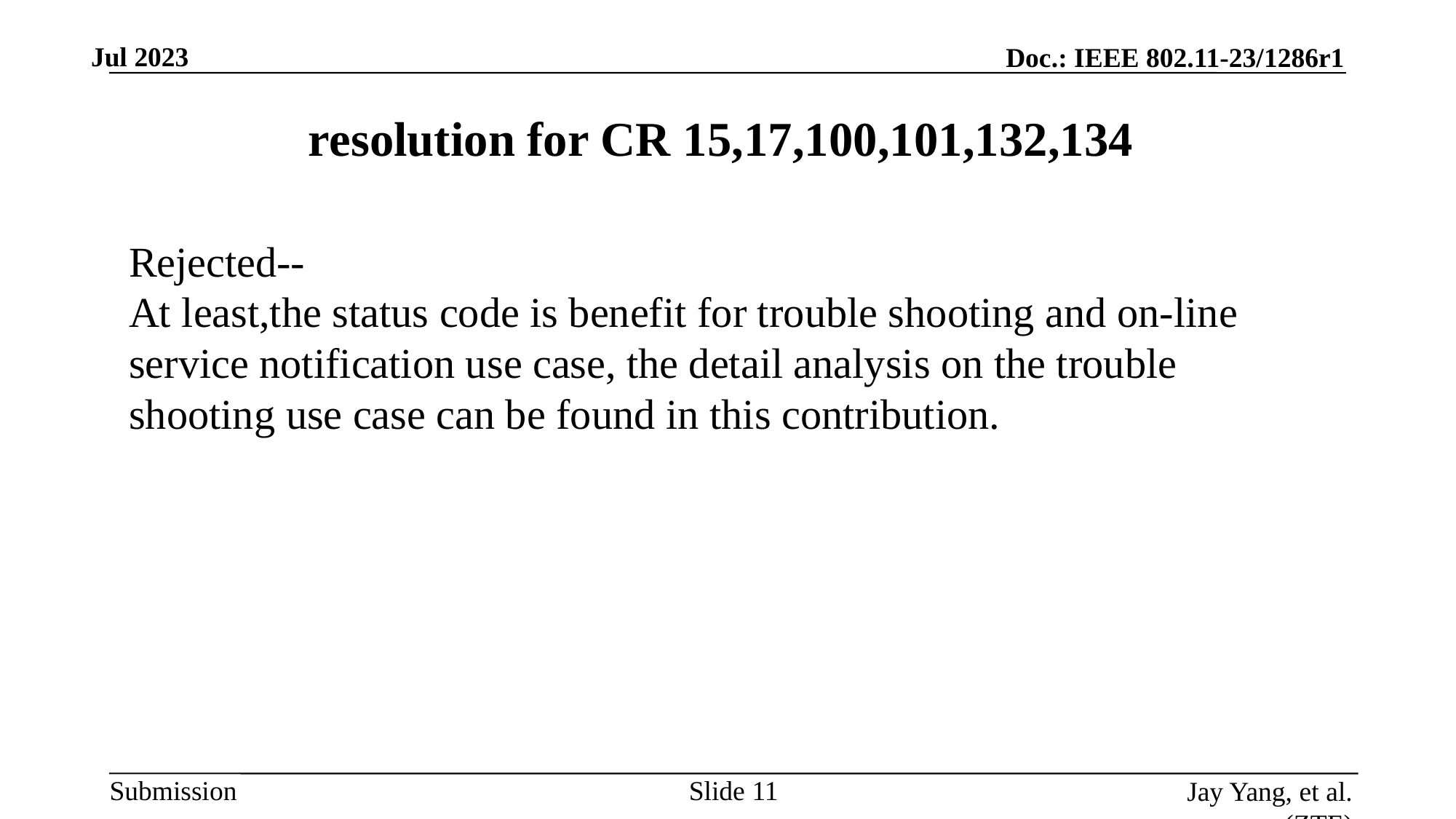

# resolution for CR 15,17,100,101,132,134
Rejected--
At least,the status code is benefit for trouble shooting and on-line service notification use case, the detail analysis on the trouble shooting use case can be found in this contribution.
Slide 11
Jay Yang, et al. (ZTE)